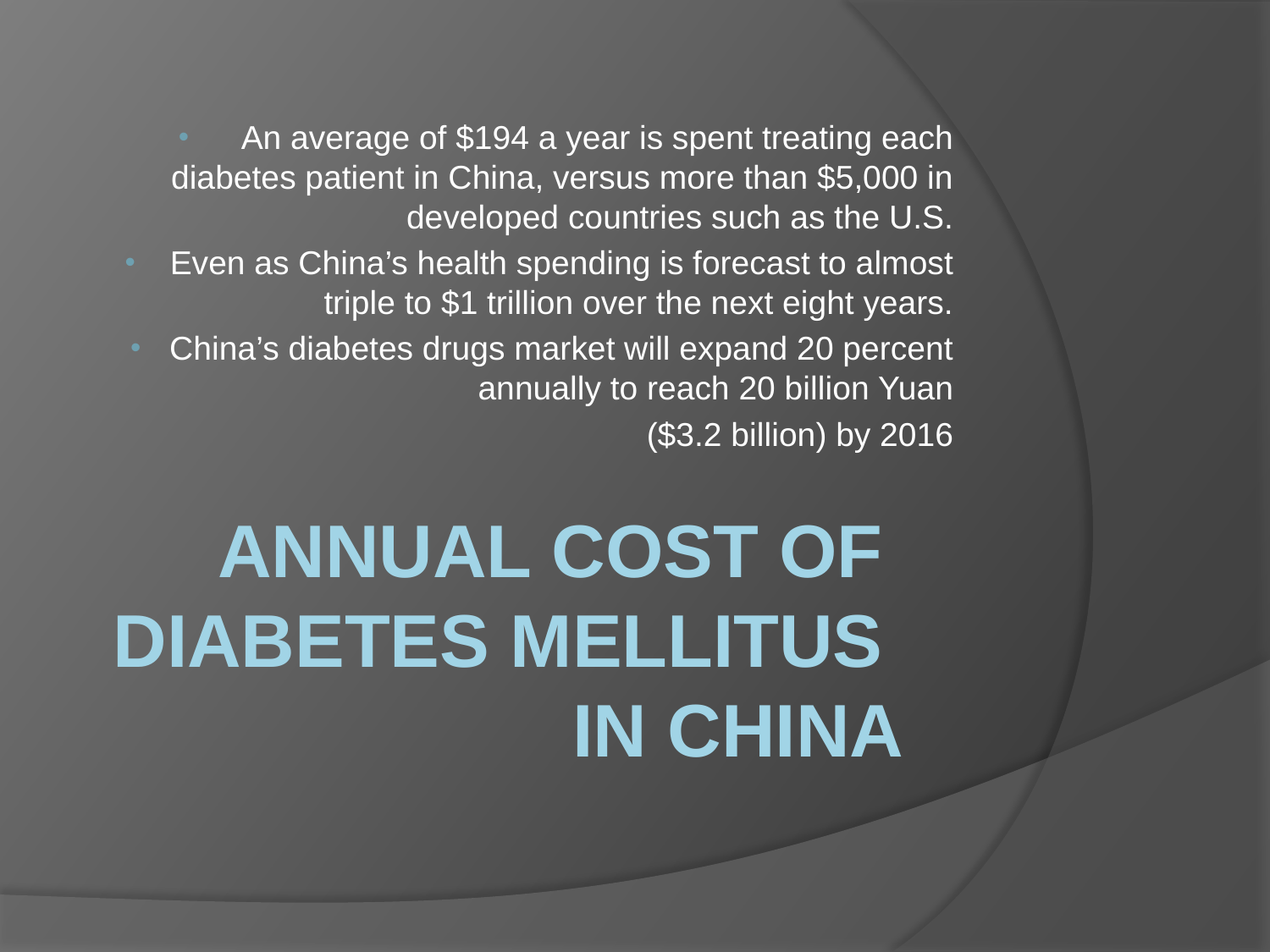

An average of $194 a year is spent treating each diabetes patient in China, versus more than $5,000 in developed countries such as the U.S.
 Even as China’s health spending is forecast to almost triple to $1 trillion over the next eight years.
China’s diabetes drugs market will expand 20 percent annually to reach 20 billion Yuan
 ($3.2 billion) by 2016

# ANNUAL COST OF DIABETES MELLITUS IN CHINA